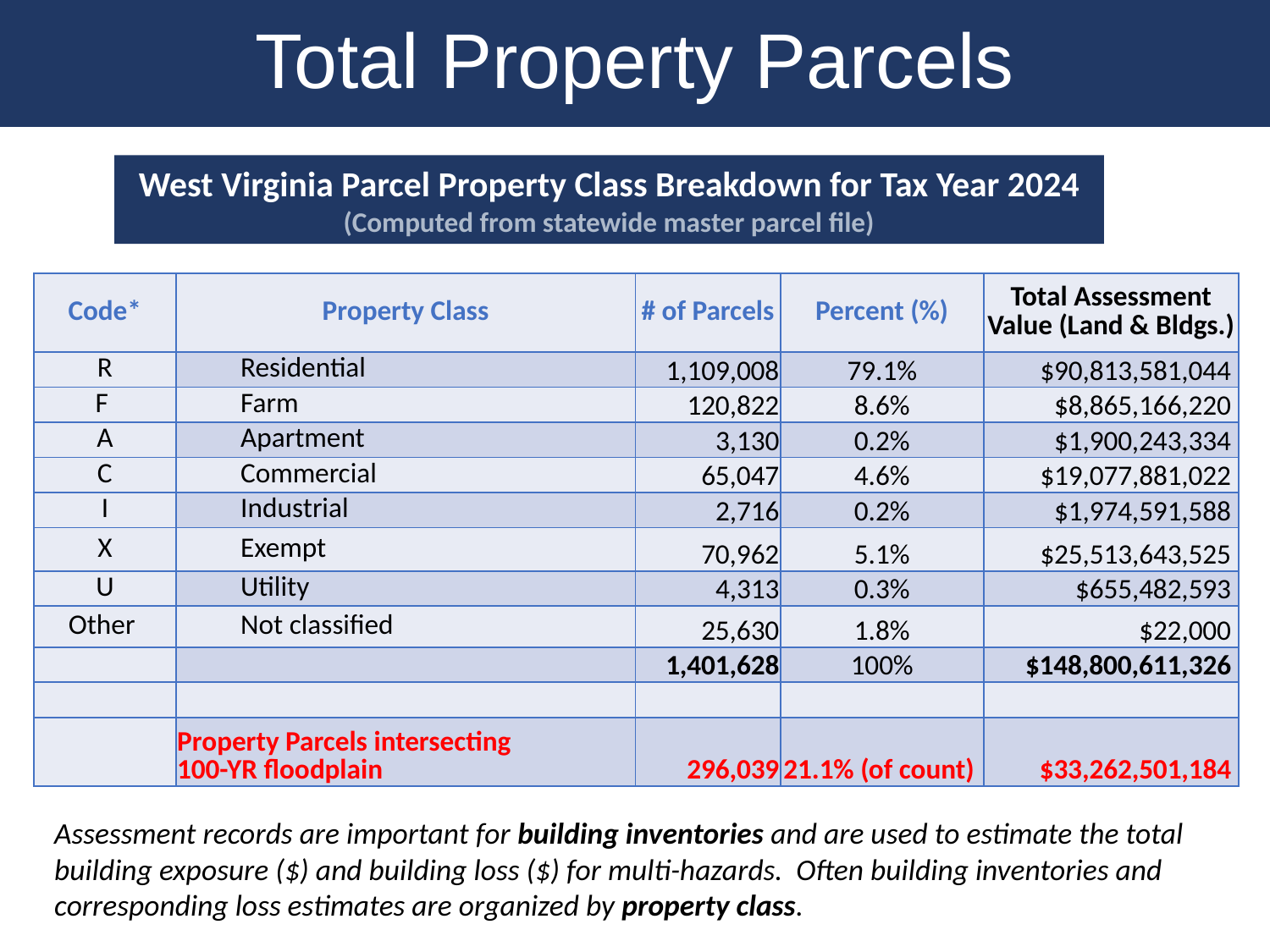

Total Property Parcels
West Virginia Parcel Property Class Breakdown for Tax Year 2024
(Computed from statewide master parcel file)
| Code\* | Property Class | # of Parcels | Percent (%) | Total Assessment Value (Land & Bldgs.) |
| --- | --- | --- | --- | --- |
| R | Residential | 1,109,008 | 79.1% | $90,813,581,044 |
| F | Farm | 120,822 | 8.6% | $8,865,166,220 |
| A | Apartment | 3,130 | 0.2% | $1,900,243,334 |
| C | Commercial | 65,047 | 4.6% | $19,077,881,022 |
| I | Industrial | 2,716 | 0.2% | $1,974,591,588 |
| X | Exempt | 70,962 | 5.1% | $25,513,643,525 |
| U | Utility | 4,313 | 0.3% | $655,482,593 |
| Other | Not classified | 25,630 | 1.8% | $22,000 |
|  |  | 1,401,628 | 100% | $148,800,611,326 |
|  |  |  |  |  |
|  | Property Parcels intersecting 100-YR floodplain | 296,039 | 21.1% (of count) | $33,262,501,184 |
Assessment records are important for building inventories and are used to estimate the total building exposure ($) and building loss ($) for multi-hazards.  Often building inventories and corresponding loss estimates are organized by property class.